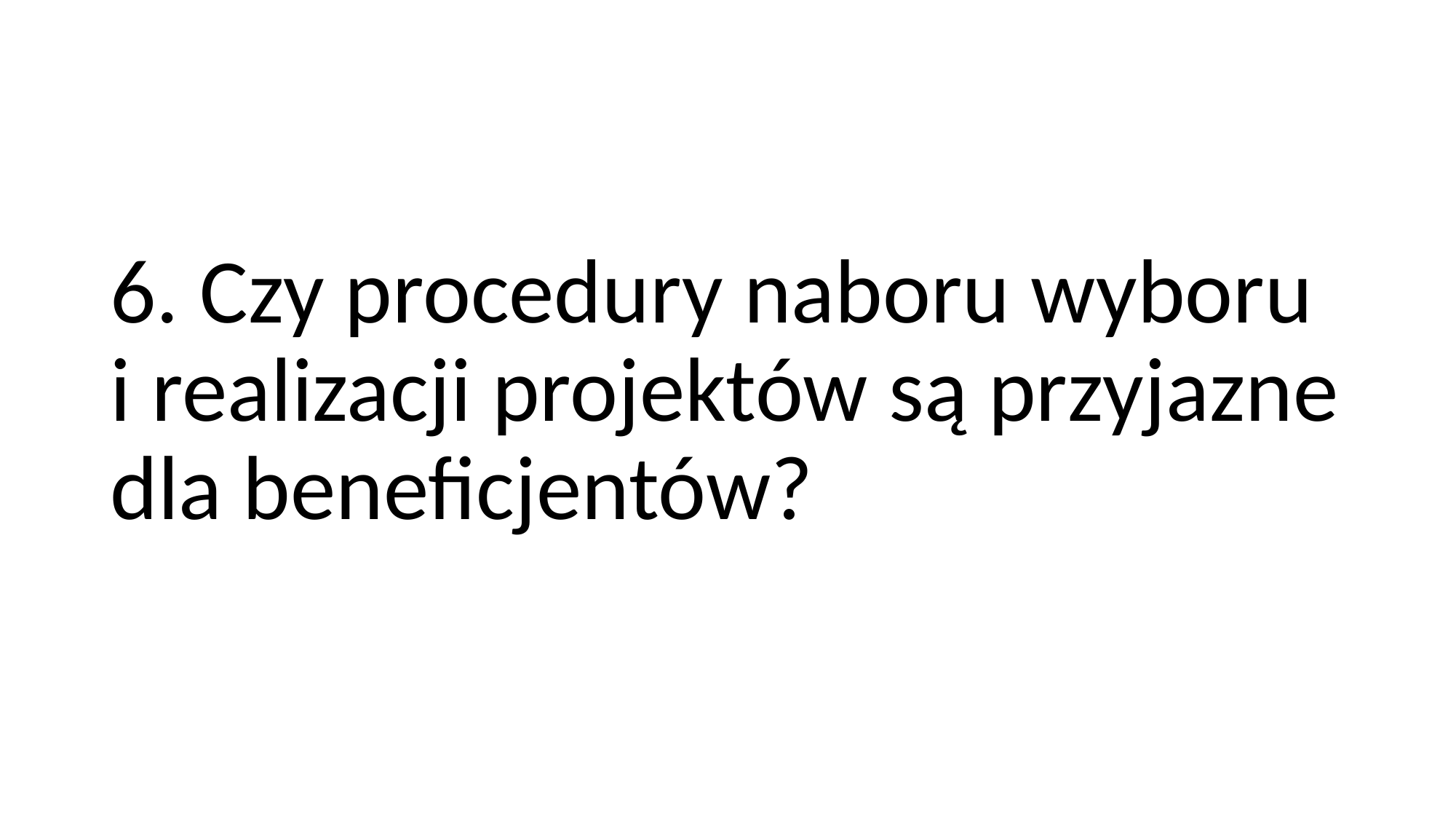

# 6. Czy procedury naboru wyboru i realizacji projektów są przyjazne dla beneficjentów?